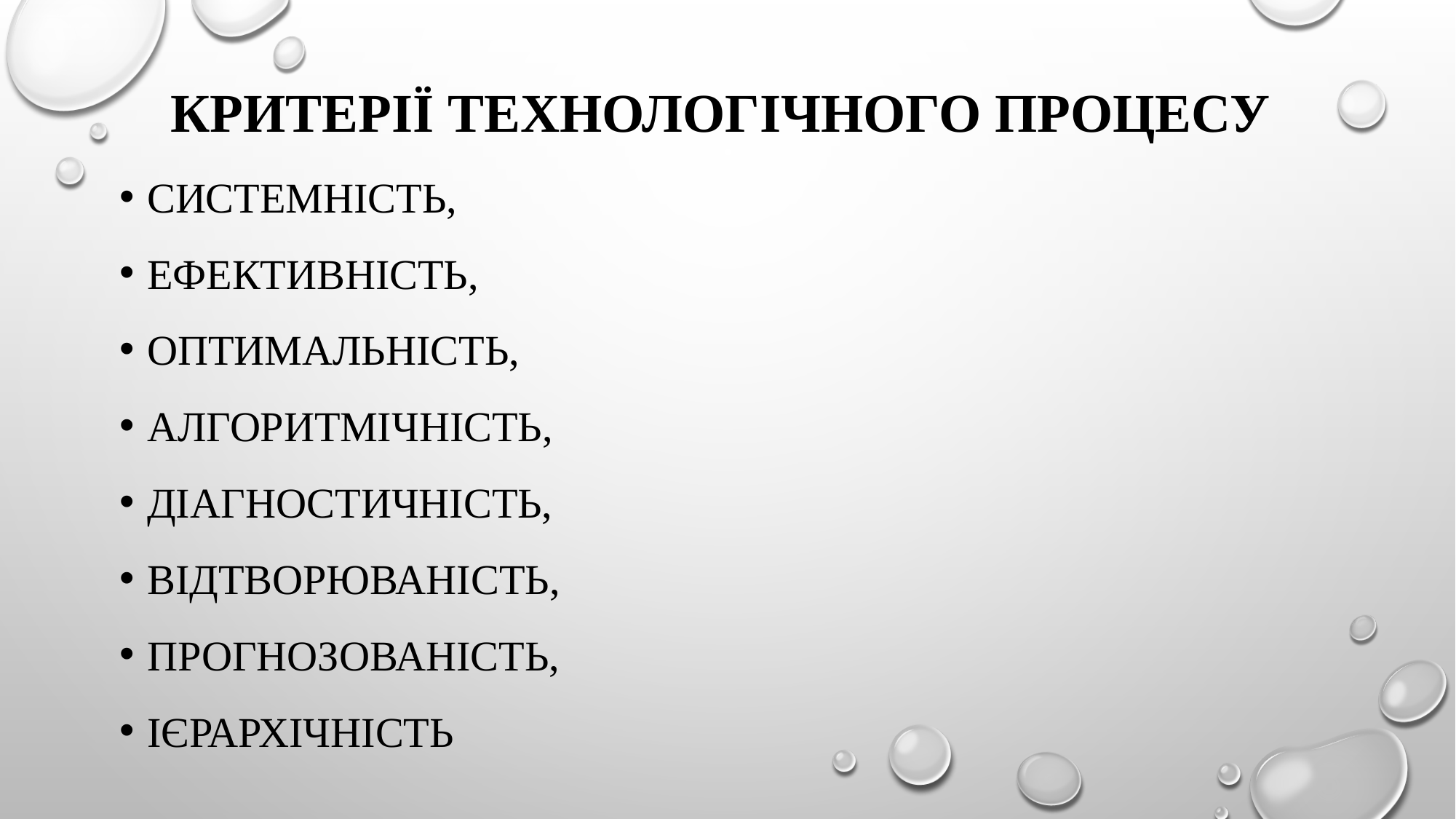

# критерії технологічного процесу
системність,
ефективність,
оптимальність,
алгоритмічність,
діагностичність,
відтворюваність,
прогнозованість,
ієрархічність